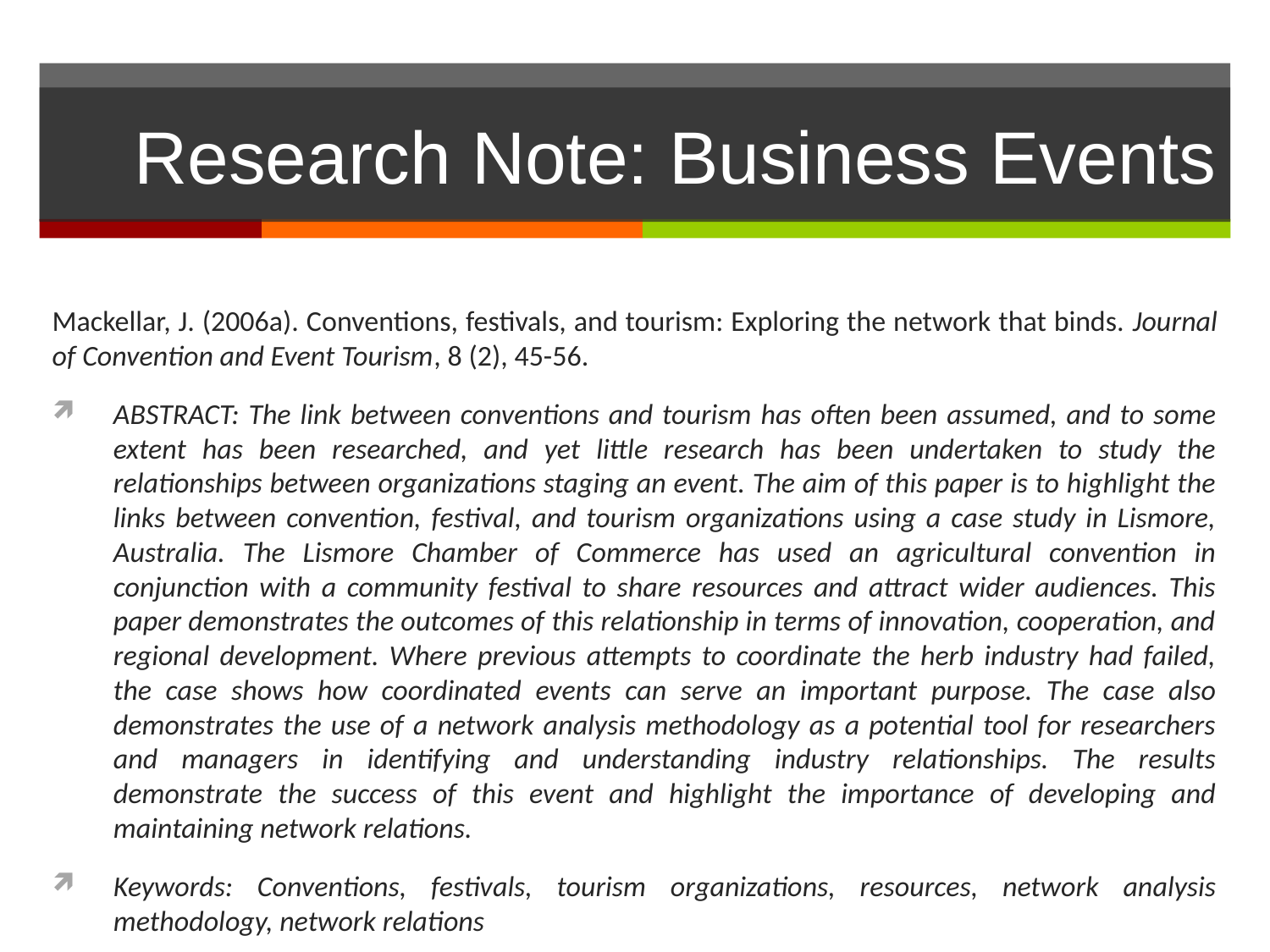

# Research Note: Business Events
Mackellar, J. (2006a). Conventions, festivals, and tourism: Exploring the network that binds. Journal of Convention and Event Tourism, 8 (2), 45-56.
ABSTRACT: The link between conventions and tourism has often been assumed, and to some extent has been researched, and yet little research has been undertaken to study the relationships between organizations staging an event. The aim of this paper is to highlight the links between convention, festival, and tourism organizations using a case study in Lismore, Australia. The Lismore Chamber of Commerce has used an agricultural convention in conjunction with a community festival to share resources and attract wider audiences. This paper demonstrates the outcomes of this relationship in terms of innovation, cooperation, and regional development. Where previous attempts to coordinate the herb industry had failed, the case shows how coordinated events can serve an important purpose. The case also demonstrates the use of a network analysis methodology as a potential tool for researchers and managers in identifying and understanding industry relationships. The results demonstrate the success of this event and highlight the importance of developing and maintaining network relations.
Keywords: Conventions, festivals, tourism organizations, resources, network analysis methodology, network relations